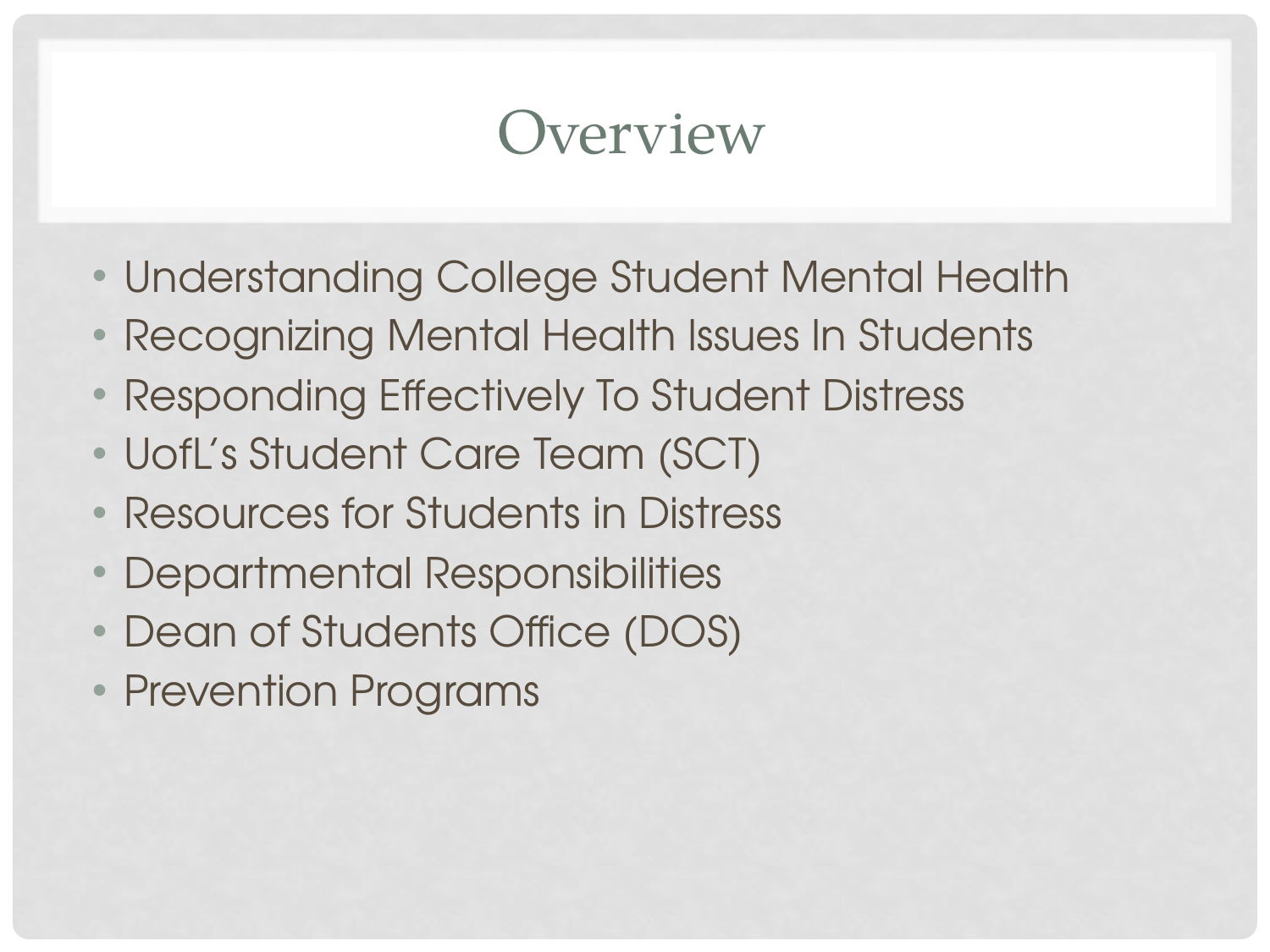

# Overview
Understanding College Student Mental Health
Recognizing Mental Health Issues In Students
Responding Effectively To Student Distress
UofL’s Student Care Team (SCT)
Resources for Students in Distress
Departmental Responsibilities
Dean of Students Office (DOS)
Prevention Programs